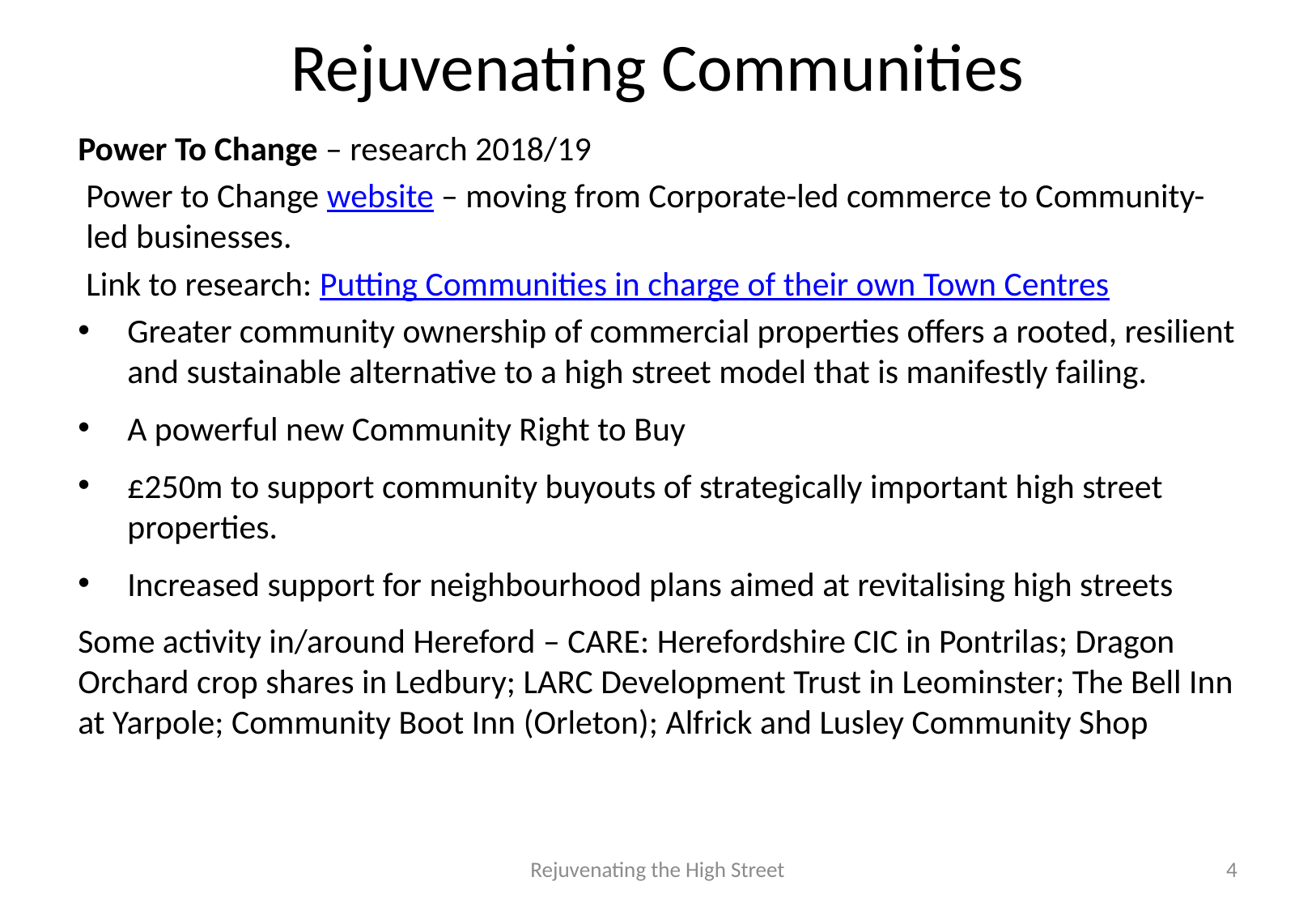

# Rejuvenating Communities
Power To Change – research 2018/19
Power to Change website – moving from Corporate-led commerce to Community-led businesses.
Link to research: Putting Communities in charge of their own Town Centres
Greater community ownership of commercial properties offers a rooted, resilient and sustainable alternative to a high street model that is manifestly failing.
A powerful new Community Right to Buy
£250m to support community buyouts of strategically important high street properties.
Increased support for neighbourhood plans aimed at revitalising high streets
Some activity in/around Hereford – CARE: Herefordshire CIC in Pontrilas; Dragon Orchard crop shares in Ledbury; LARC Development Trust in Leominster; The Bell Inn at Yarpole; Community Boot Inn (Orleton); Alfrick and Lusley Community Shop
Rejuvenating the High Street
4